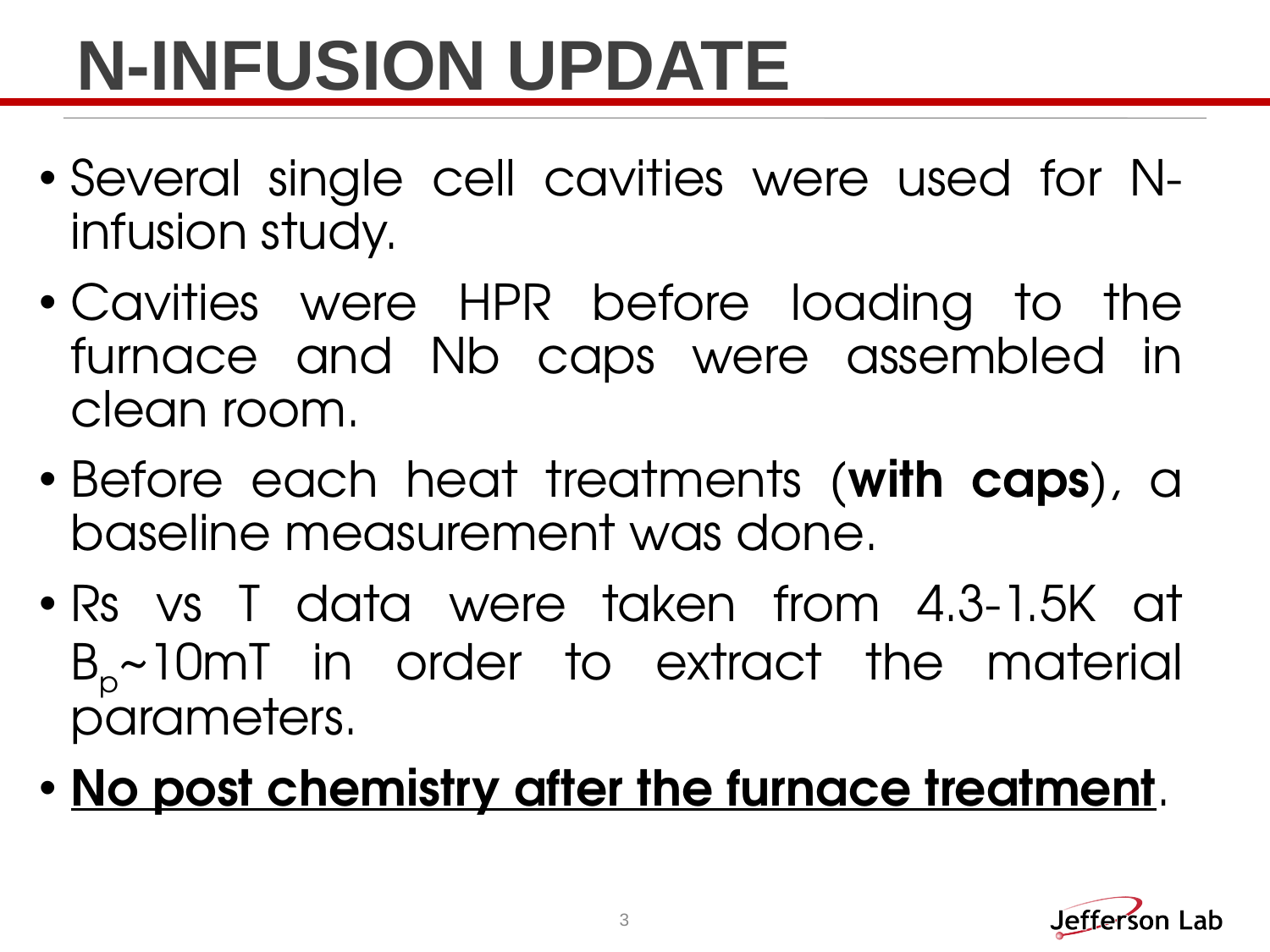

N-Infusion Update

Several single cell cavities were used for N-infusion study.
Cavities were HPR before loading to the furnace and Nb caps were assembled in clean room.
Before each heat treatments (with caps), a baseline measurement was done.
Rs vs T data were taken from 4.3-1.5K at Bp~10mT in order to extract the material parameters.
No post chemistry after the furnace treatment.

3